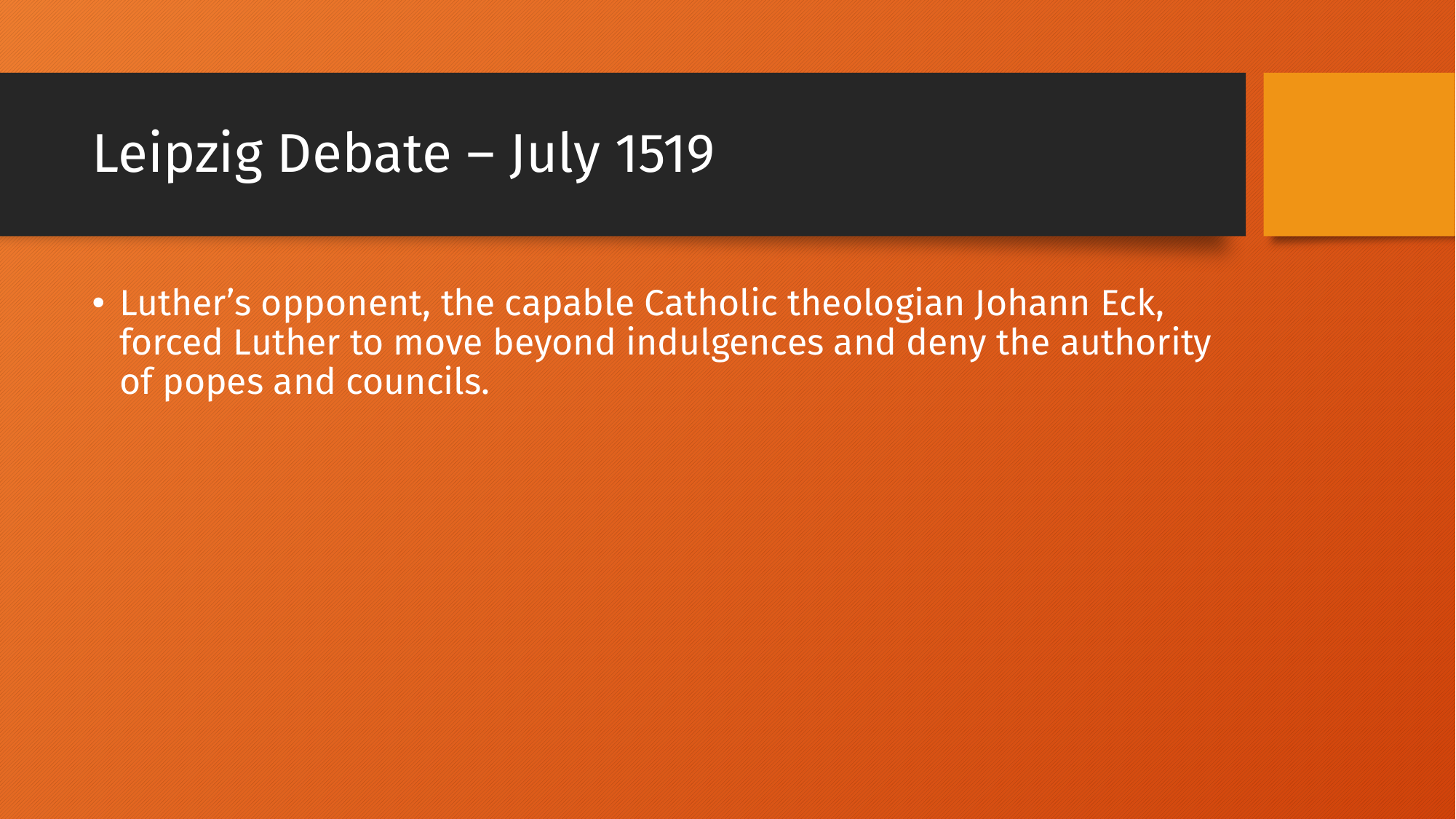

# Leipzig Debate – July 1519
Luther’s opponent, the capable Catholic theologian Johann Eck, forced Luther to move beyond indulgences and deny the authority of popes and councils.